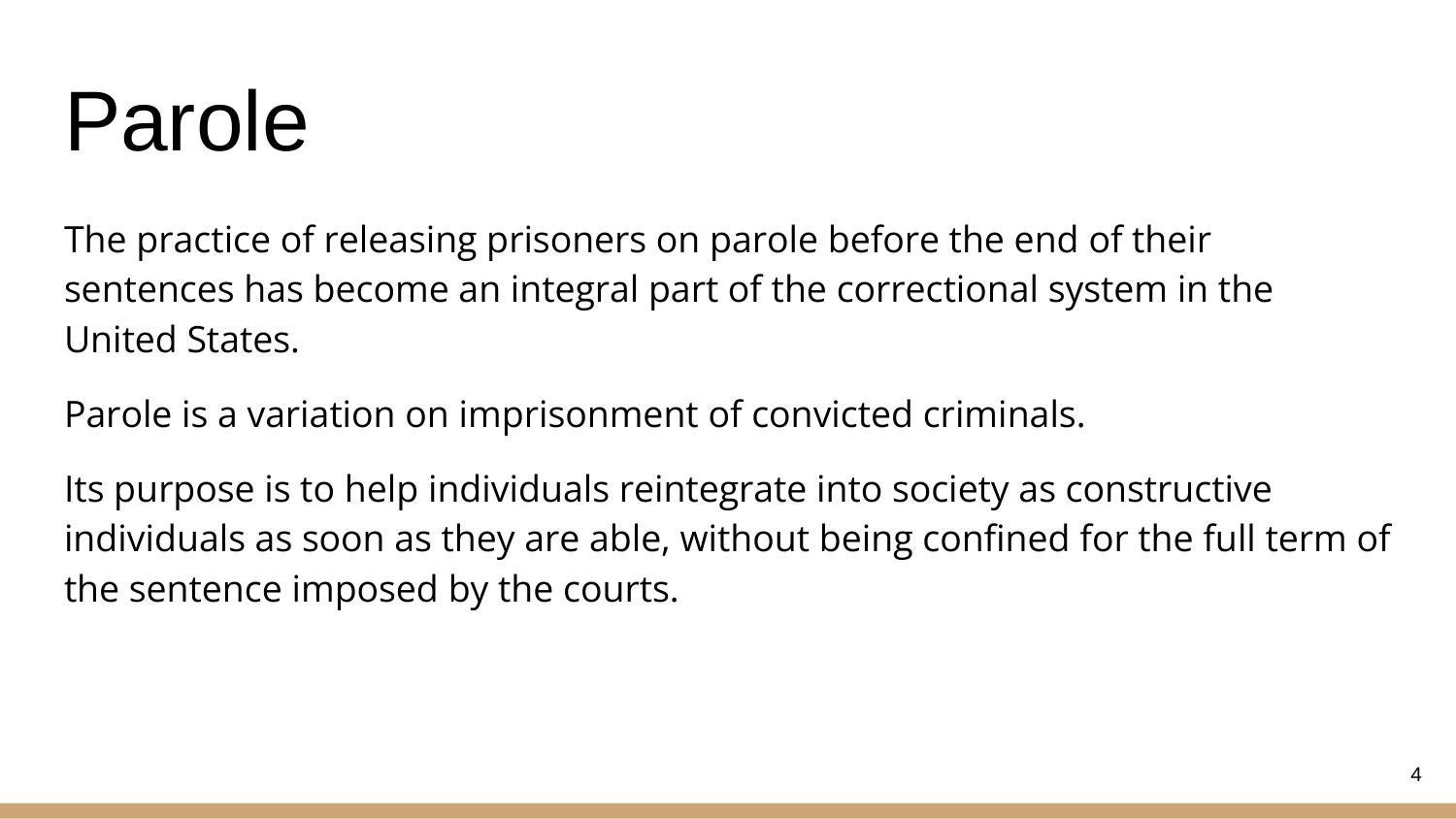

# Parole
The practice of releasing prisoners on parole before the end of their sentences has become an integral part of the correctional system in the United States.
Parole is a variation on imprisonment of convicted criminals.
Its purpose is to help individuals reintegrate into society as constructive individuals as soon as they are able, without being confined for the full term of the sentence imposed by the courts.
4